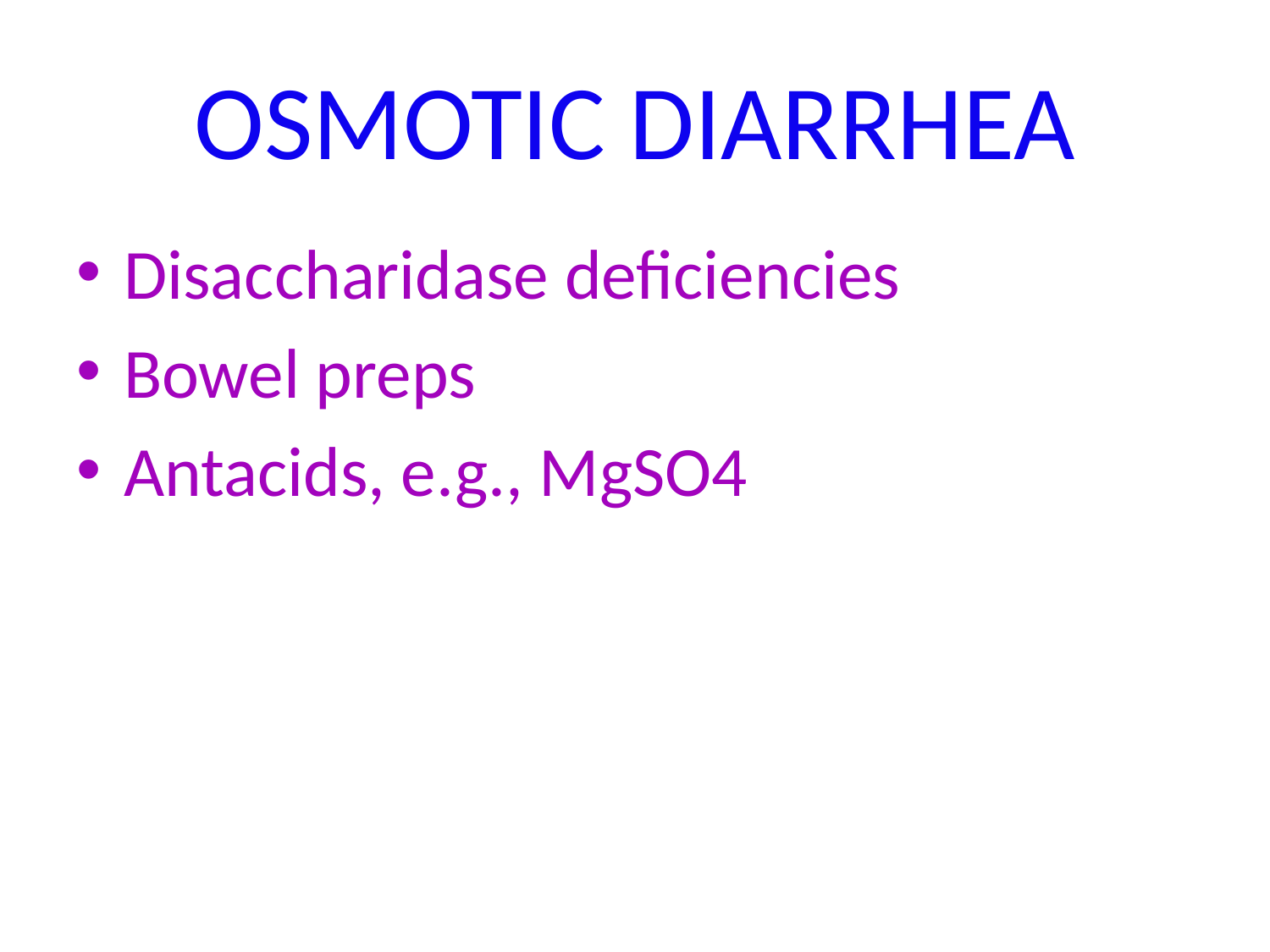

# OSMOTIC DIARRHEA
Disaccharidase deficiencies
Bowel preps
Antacids, e.g., MgSO4